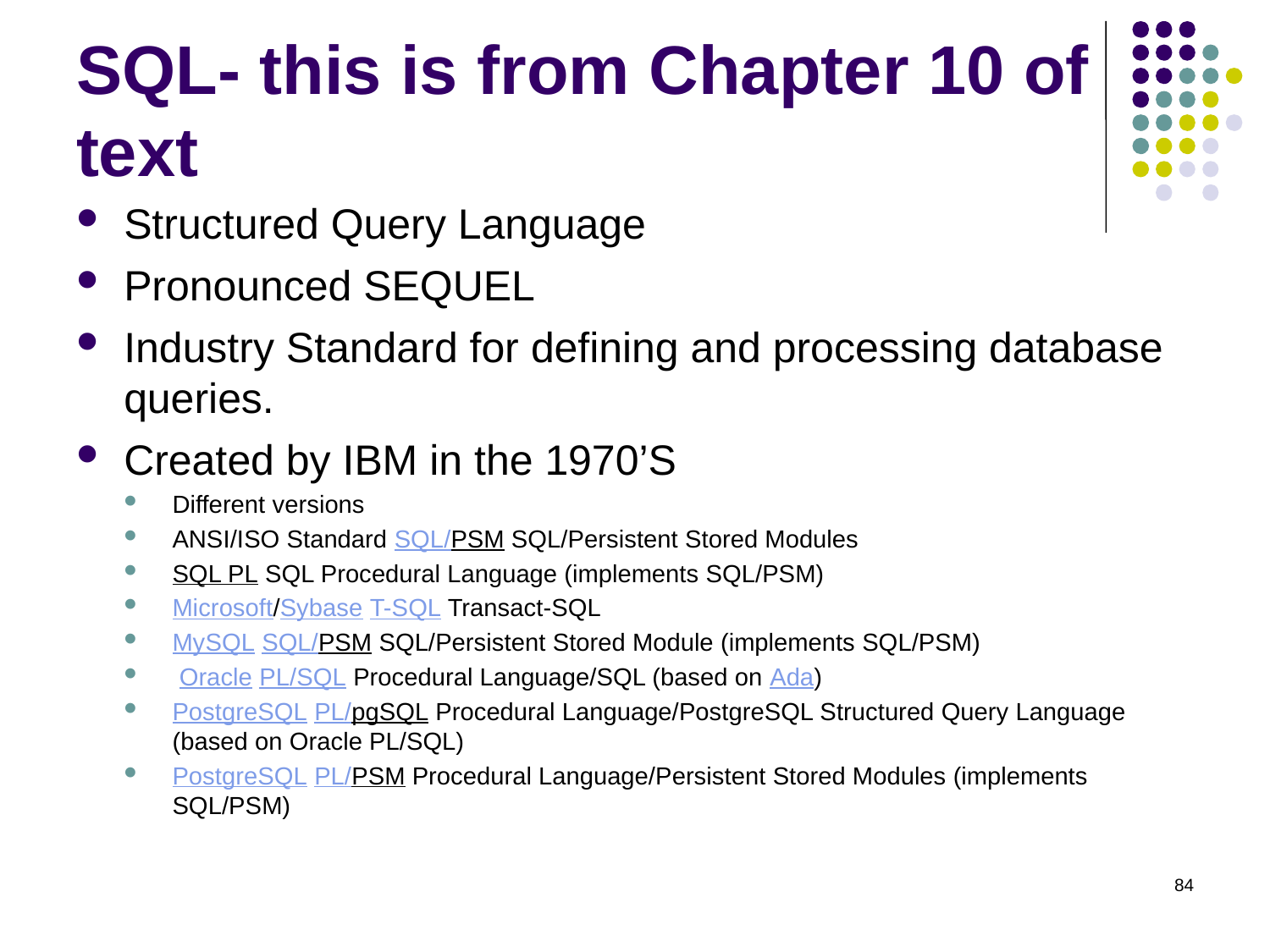

# SQL- this is from Chapter 10 of text
Structured Query Language
Pronounced SEQUEL
Industry Standard for defining and processing database queries.
Created by IBM in the 1970’S
Different versions
ANSI/ISO Standard SQL/PSM SQL/Persistent Stored Modules
SQL PL SQL Procedural Language (implements SQL/PSM)
Microsoft/Sybase T-SQL Transact-SQL
MySQL SQL/PSM SQL/Persistent Stored Module (implements SQL/PSM)
 Oracle PL/SQL Procedural Language/SQL (based on Ada)
PostgreSQL PL/pgSQL Procedural Language/PostgreSQL Structured Query Language (based on Oracle PL/SQL)
PostgreSQL PL/PSM Procedural Language/Persistent Stored Modules (implements SQL/PSM)

84